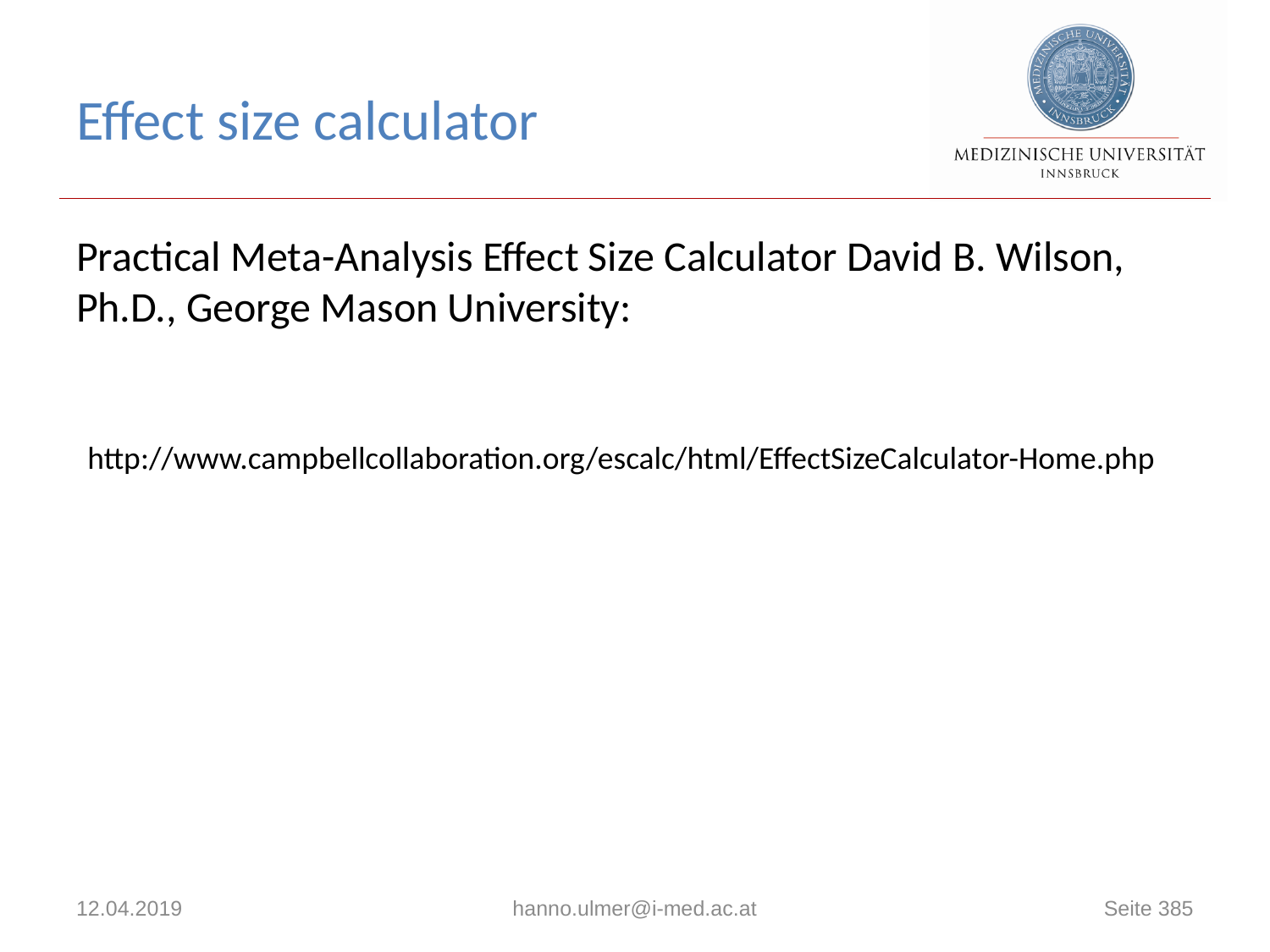

# Effect size calculator
Practical Meta-Analysis Effect Size Calculator David B. Wilson, Ph.D., George Mason University:

http://www.campbellcollaboration.org/escalc/html/EffectSizeCalculator-Home.php
12.04.2019
hanno.ulmer@i-med.ac.at
Seite 385